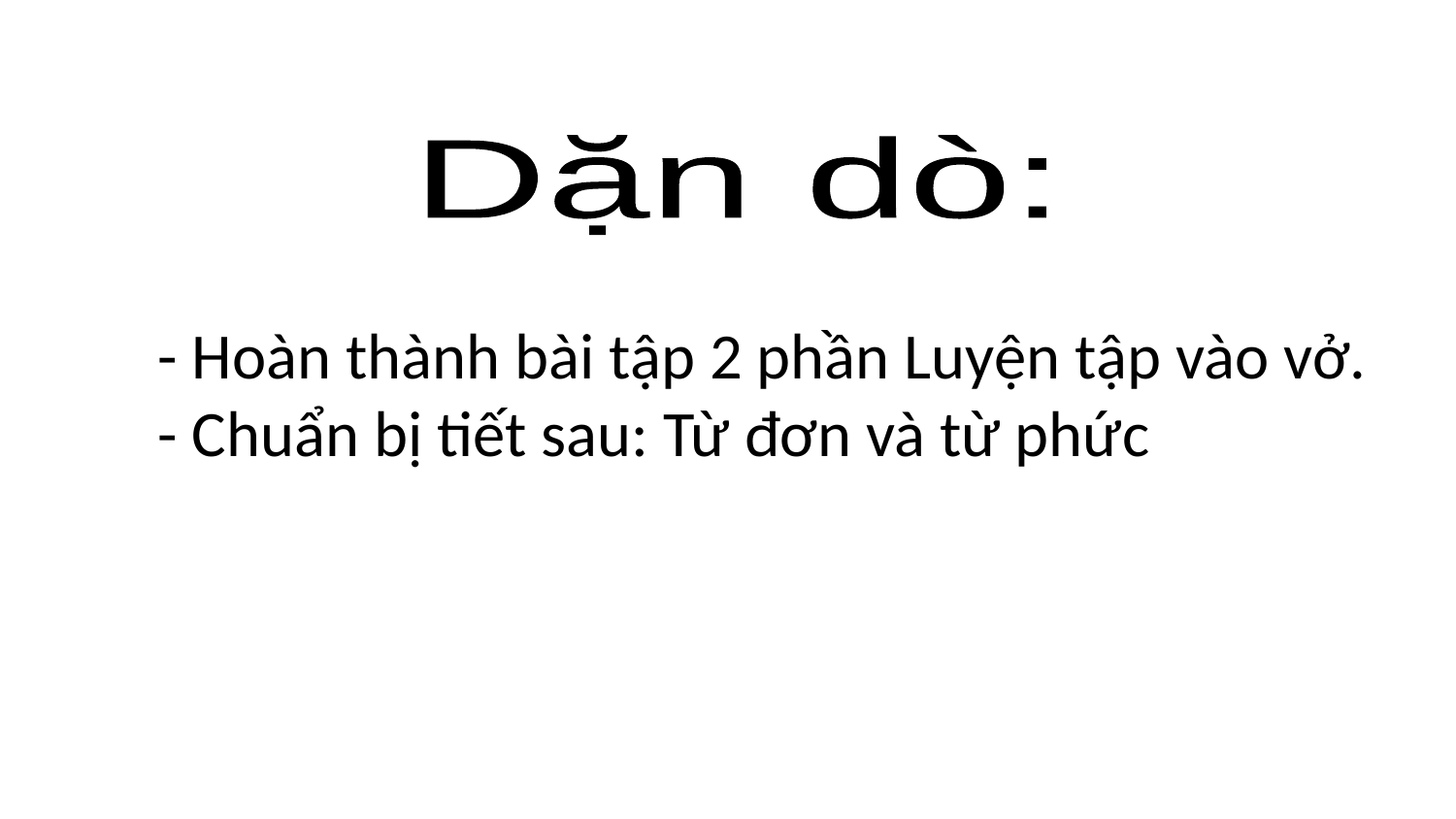

Dặn dò:
- Hoàn thành bài tập 2 phần Luyện tập vào vở.
- Chuẩn bị tiết sau: Từ đơn và từ phức